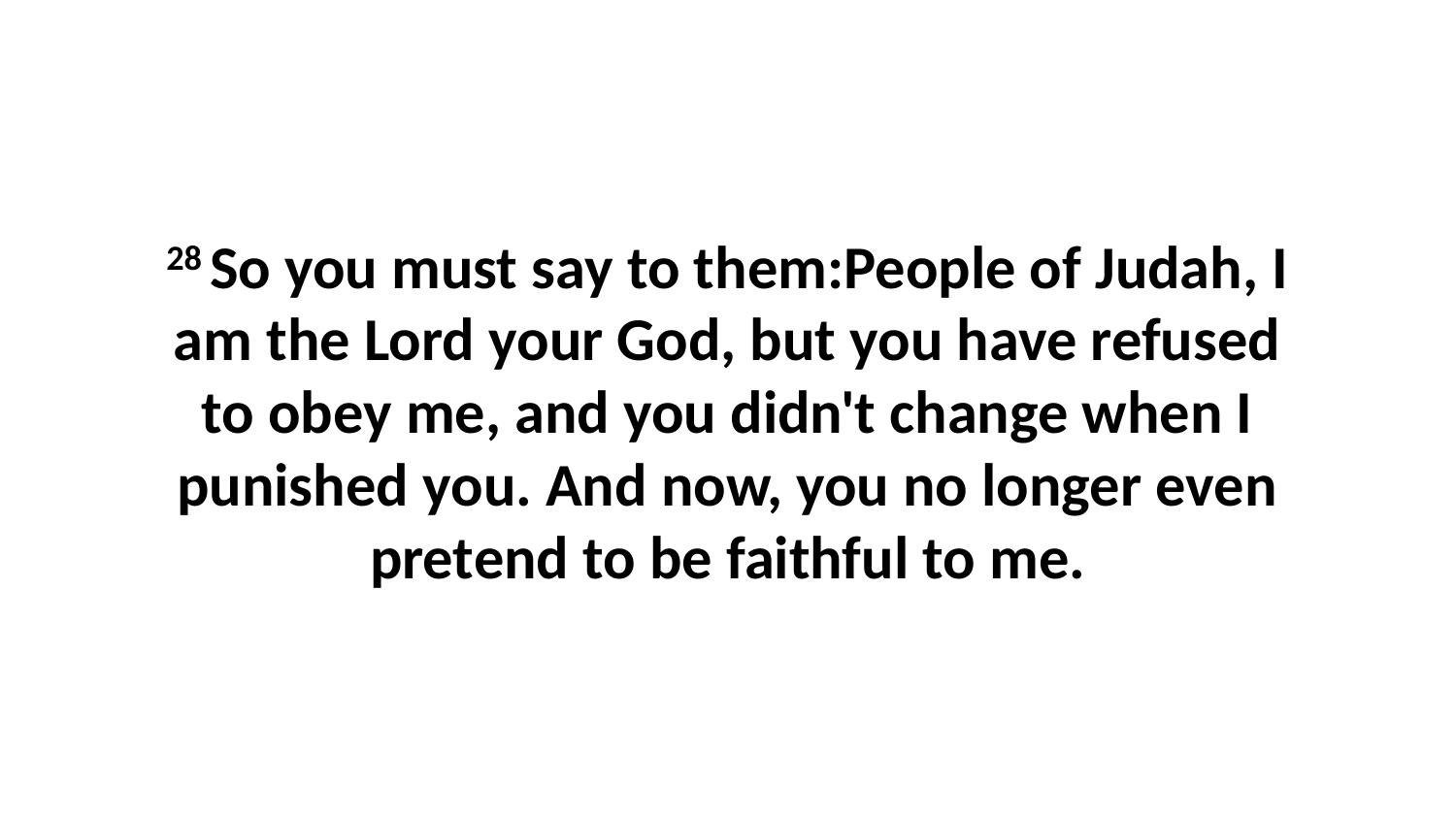

28 So you must say to them:People of Judah, I am the Lord your God, but you have refused to obey me, and you didn't change when I punished you. And now, you no longer even pretend to be faithful to me.